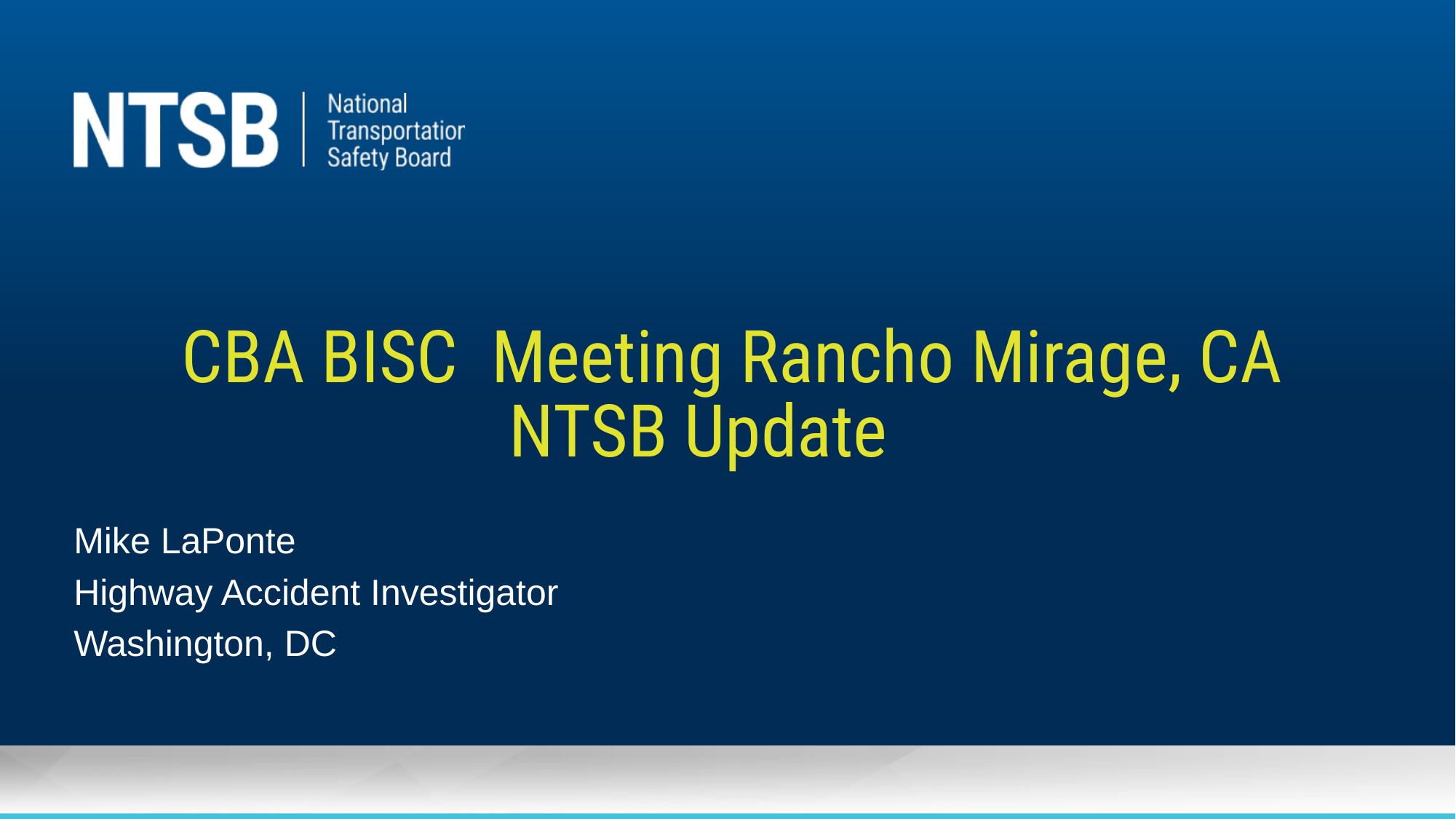

# CBA BISC  Meeting Rancho Mirage, CA NTSB Update
Mike LaPonte
Highway Accident Investigator
Washington, DC